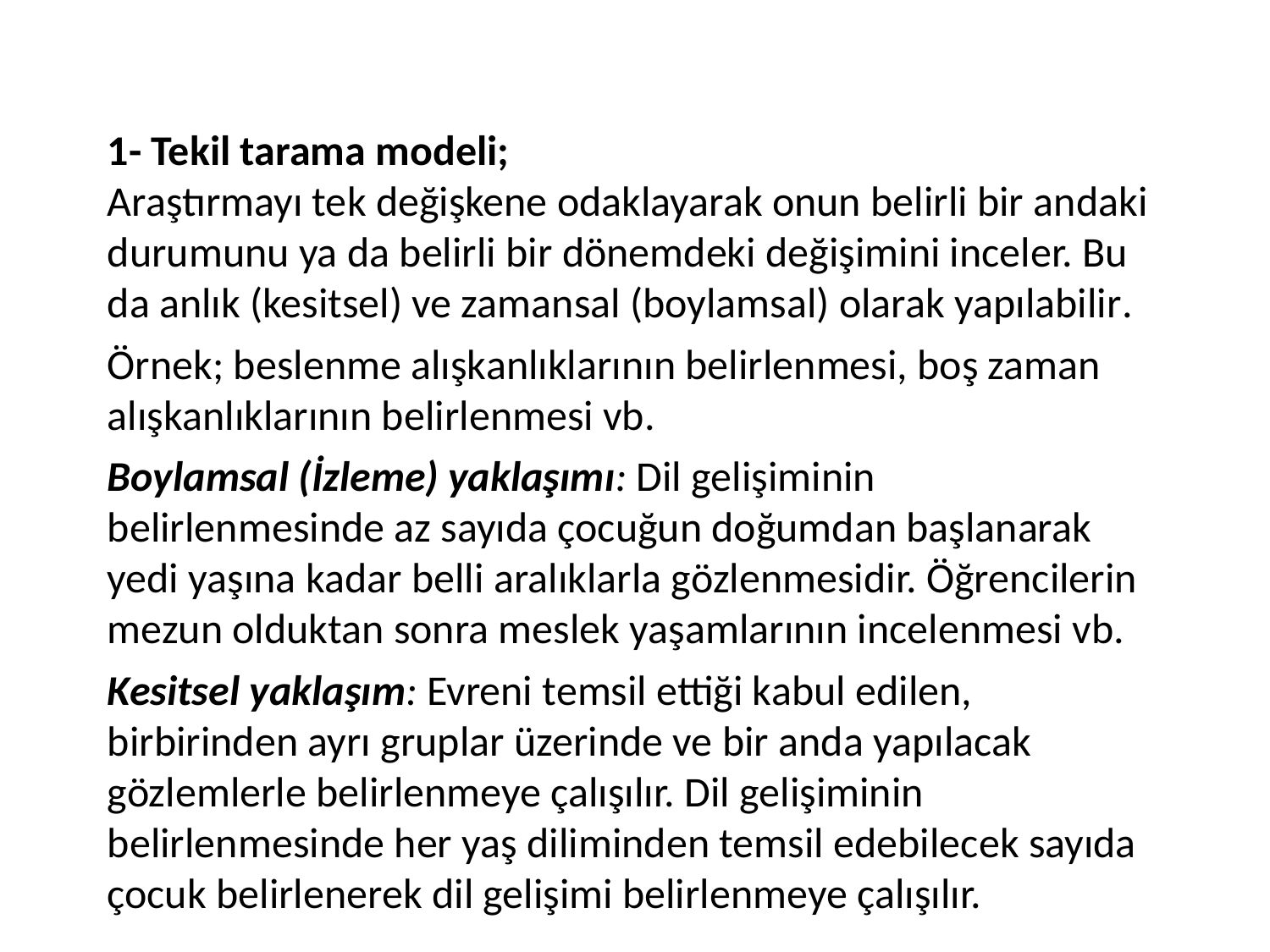

1- Tekil tarama modeli;
Araştırmayı tek değişkene odaklayarak onun belirli bir andaki durumunu ya da belirli bir dönemdeki değişimini inceler. Bu da anlık (kesitsel) ve zamansal (boylamsal) olarak yapılabilir.
Örnek; beslenme alışkanlıklarının belirlenmesi, boş zaman alışkanlıklarının belirlenmesi vb.
Boylamsal (İzleme) yaklaşımı: Dil gelişiminin belirlenmesinde az sayıda çocuğun doğumdan başlanarak yedi yaşına kadar belli aralıklarla gözlenmesidir. Öğrencilerin mezun olduktan sonra meslek yaşamlarının incelenmesi vb.
Kesitsel yaklaşım: Evreni temsil ettiği kabul edilen, birbirinden ayrı gruplar üzerinde ve bir anda yapılacak gözlemlerle belirlenmeye çalışılır. Dil gelişiminin belirlenmesinde her yaş diliminden temsil edebilecek sayıda çocuk belirlenerek dil gelişimi belirlenmeye çalışılır.